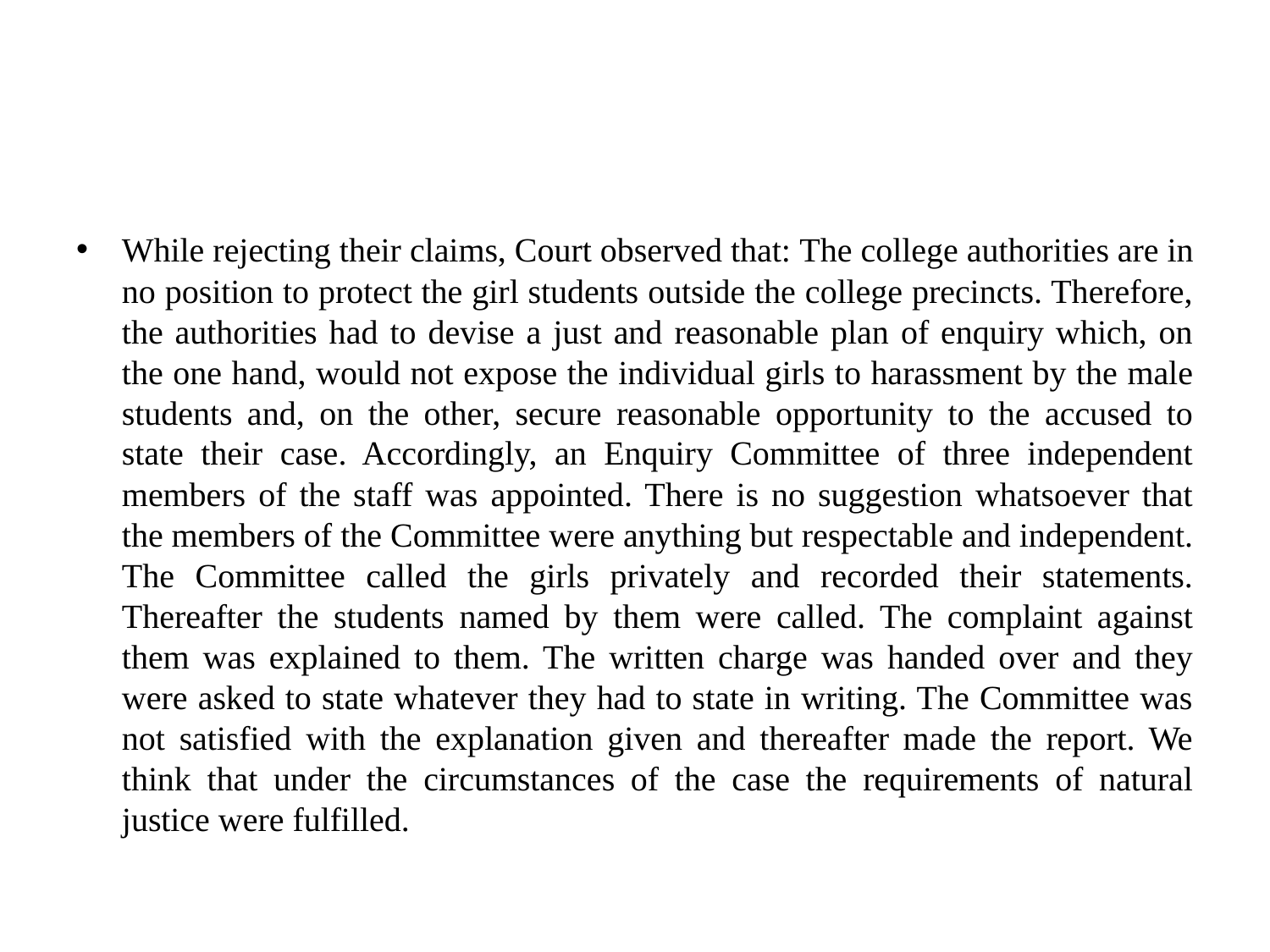

#
While rejecting their claims, Court observed that: The college authorities are in no position to protect the girl students outside the college precincts. Therefore, the authorities had to devise a just and reasonable plan of enquiry which, on the one hand, would not expose the individual girls to harassment by the male students and, on the other, secure reasonable opportunity to the accused to state their case. Accordingly, an Enquiry Committee of three independent members of the staff was appointed. There is no suggestion whatsoever that the members of the Committee were anything but respectable and independent. The Committee called the girls privately and recorded their statements. Thereafter the students named by them were called. The complaint against them was explained to them. The written charge was handed over and they were asked to state whatever they had to state in writing. The Committee was not satisfied with the explanation given and thereafter made the report. We think that under the circumstances of the case the requirements of natural justice were fulfilled.